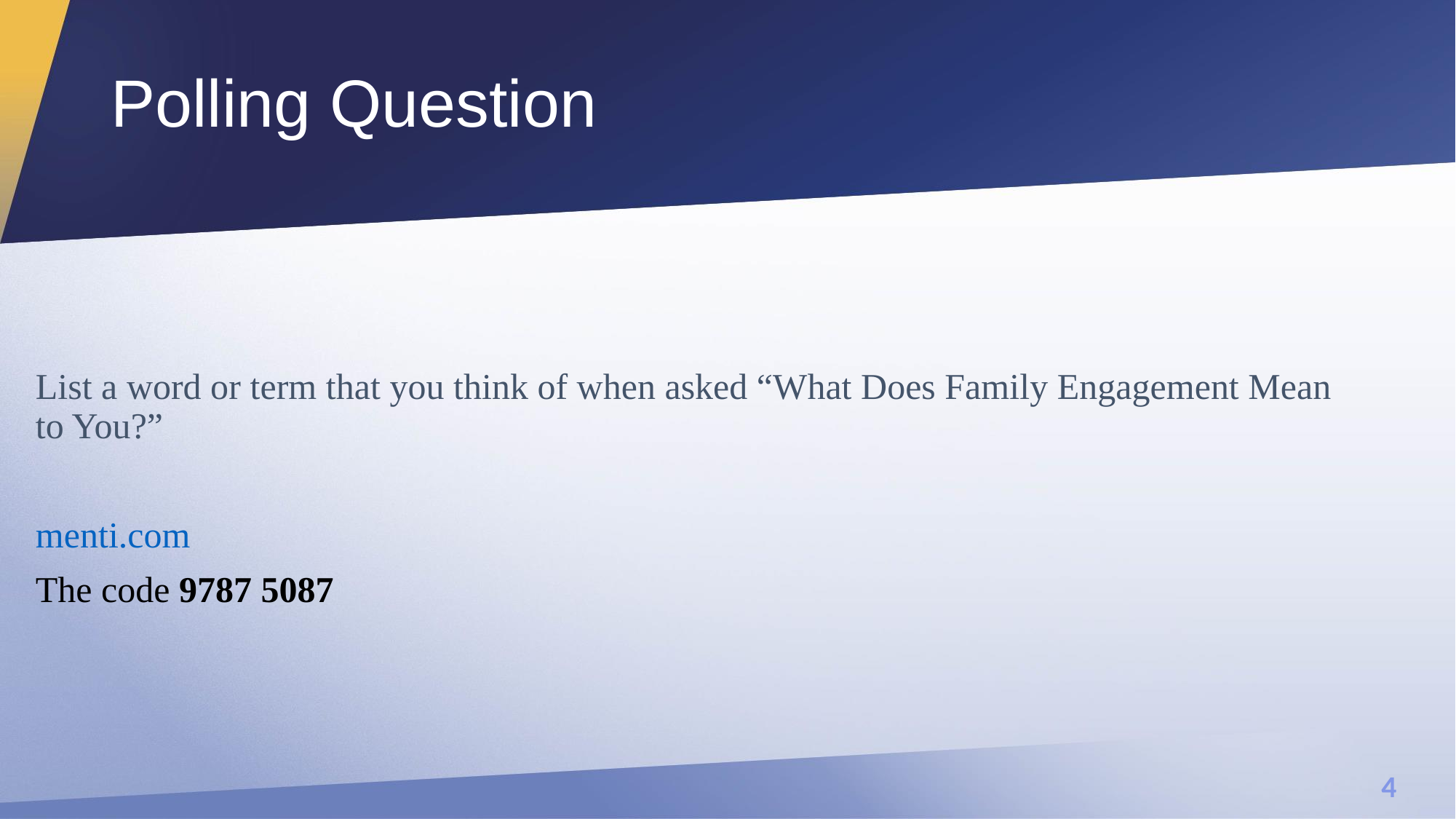

# Polling Question

List a word or term that you think of when asked “What Does Family Engagement Mean to You?”

menti.com
The code 9787 5087